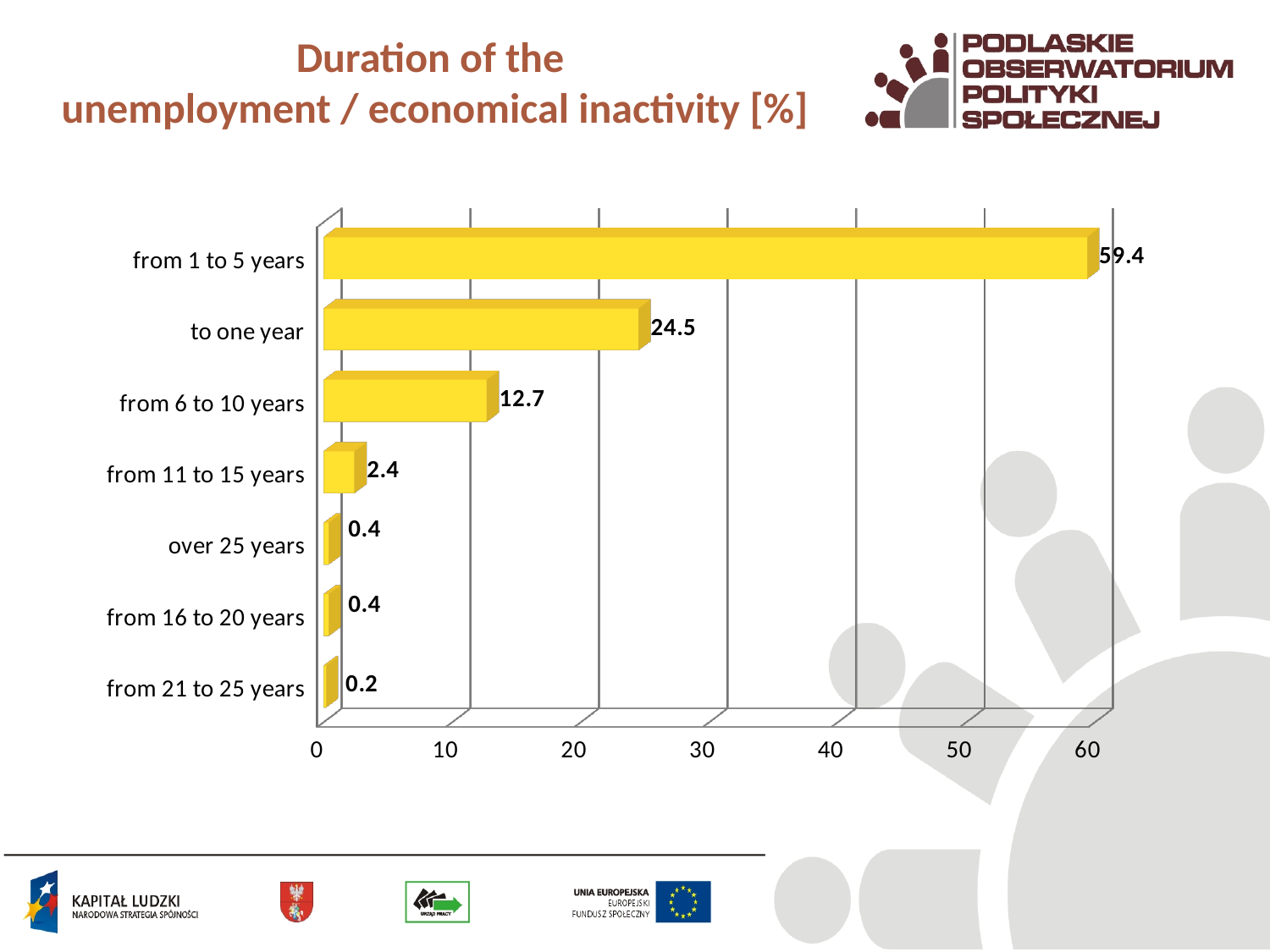

# Duration of the unemployment / economical inactivity [%]

[unsupported chart]